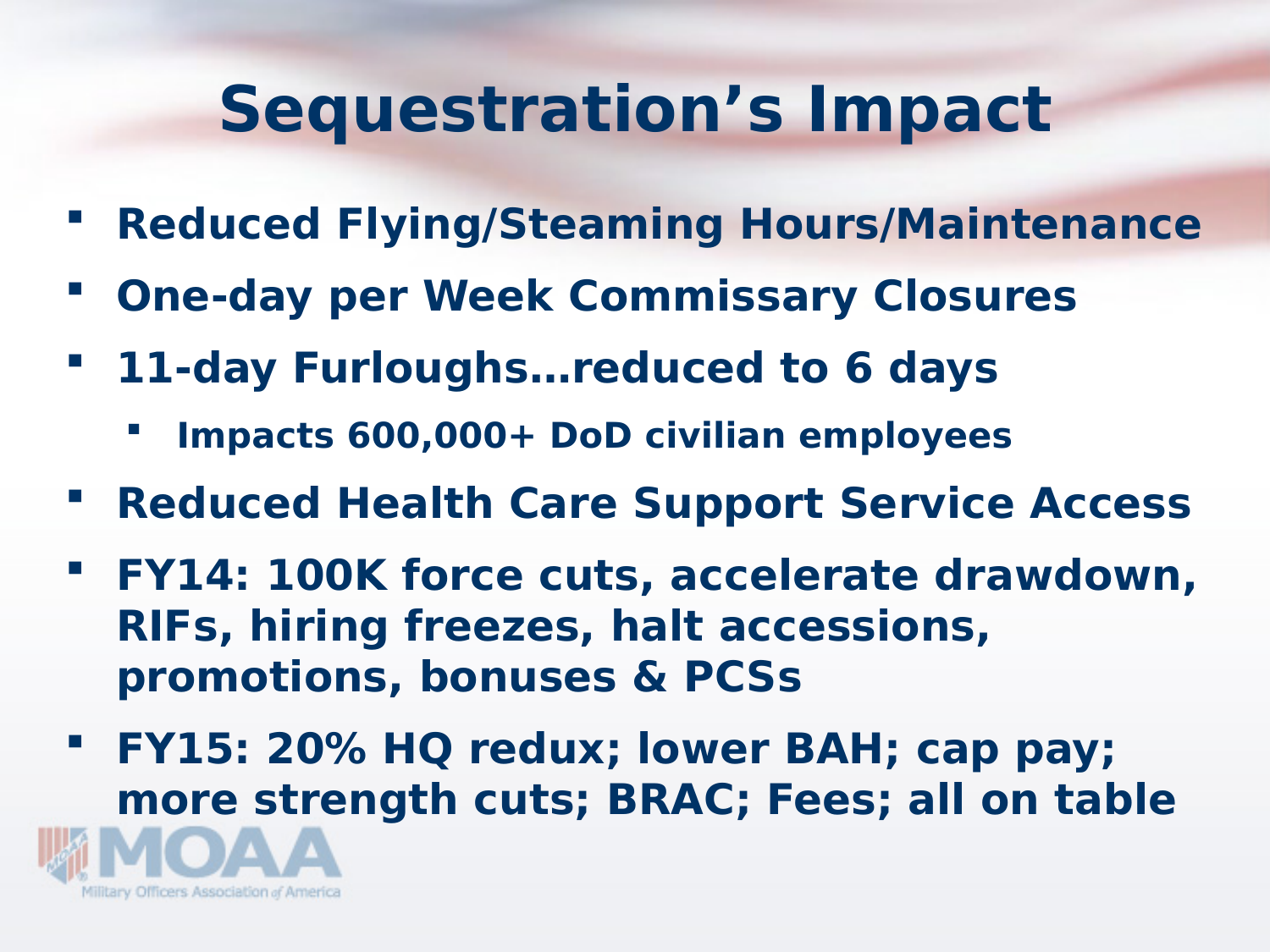

# Sequestration’s Impact
Reduced Flying/Steaming Hours/Maintenance
One-day per Week Commissary Closures
11-day Furloughs…reduced to 6 days
Impacts 600,000+ DoD civilian employees
Reduced Health Care Support Service Access
FY14: 100K force cuts, accelerate drawdown, RIFs, hiring freezes, halt accessions, promotions, bonuses & PCSs
FY15: 20% HQ redux; lower BAH; cap pay; more strength cuts; BRAC; Fees; all on table